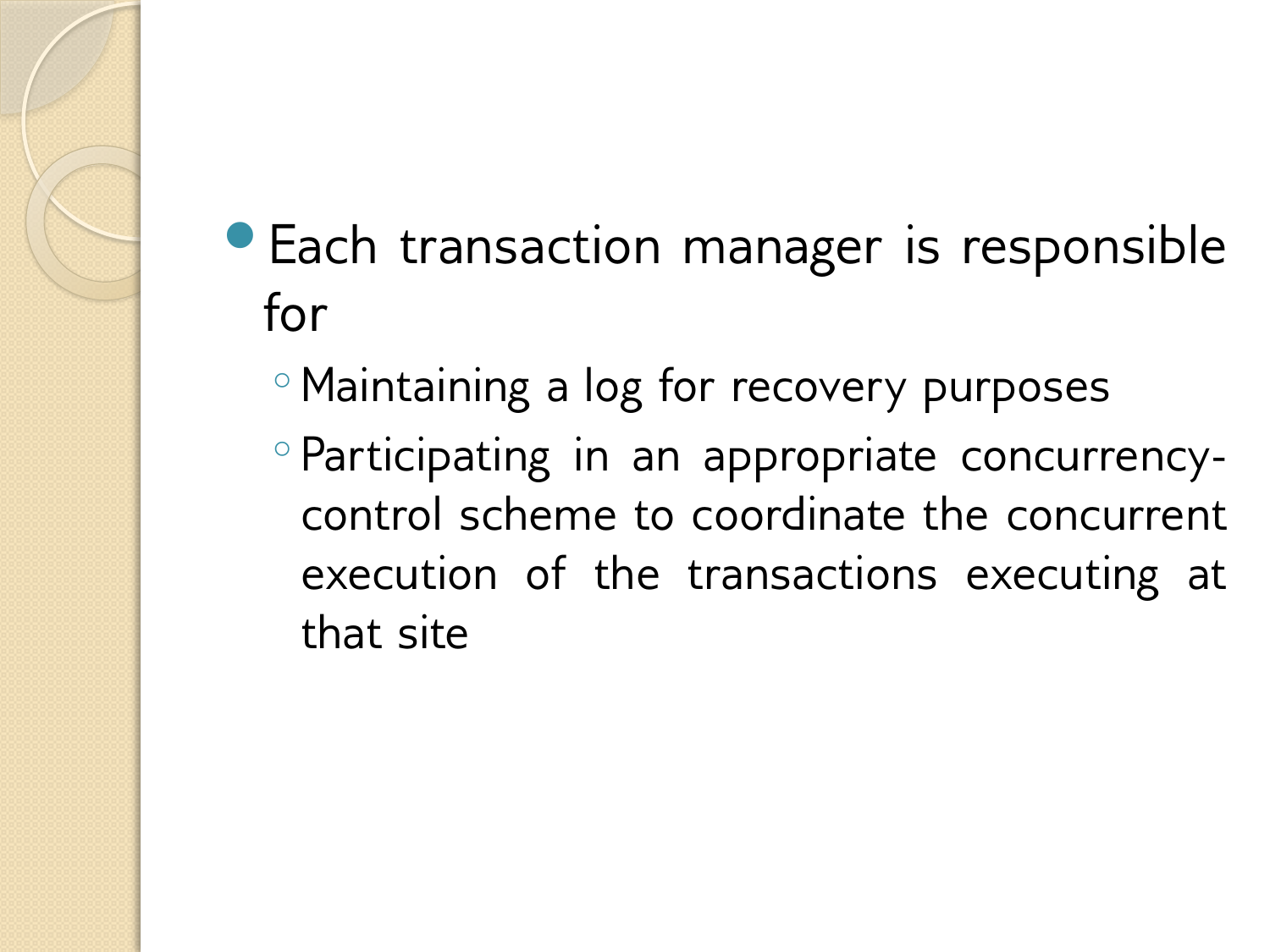

#
Each transaction manager is responsible for
Maintaining a log for recovery purposes
Participating in an appropriate concurrency-control scheme to coordinate the concurrent execution of the transactions executing at that site